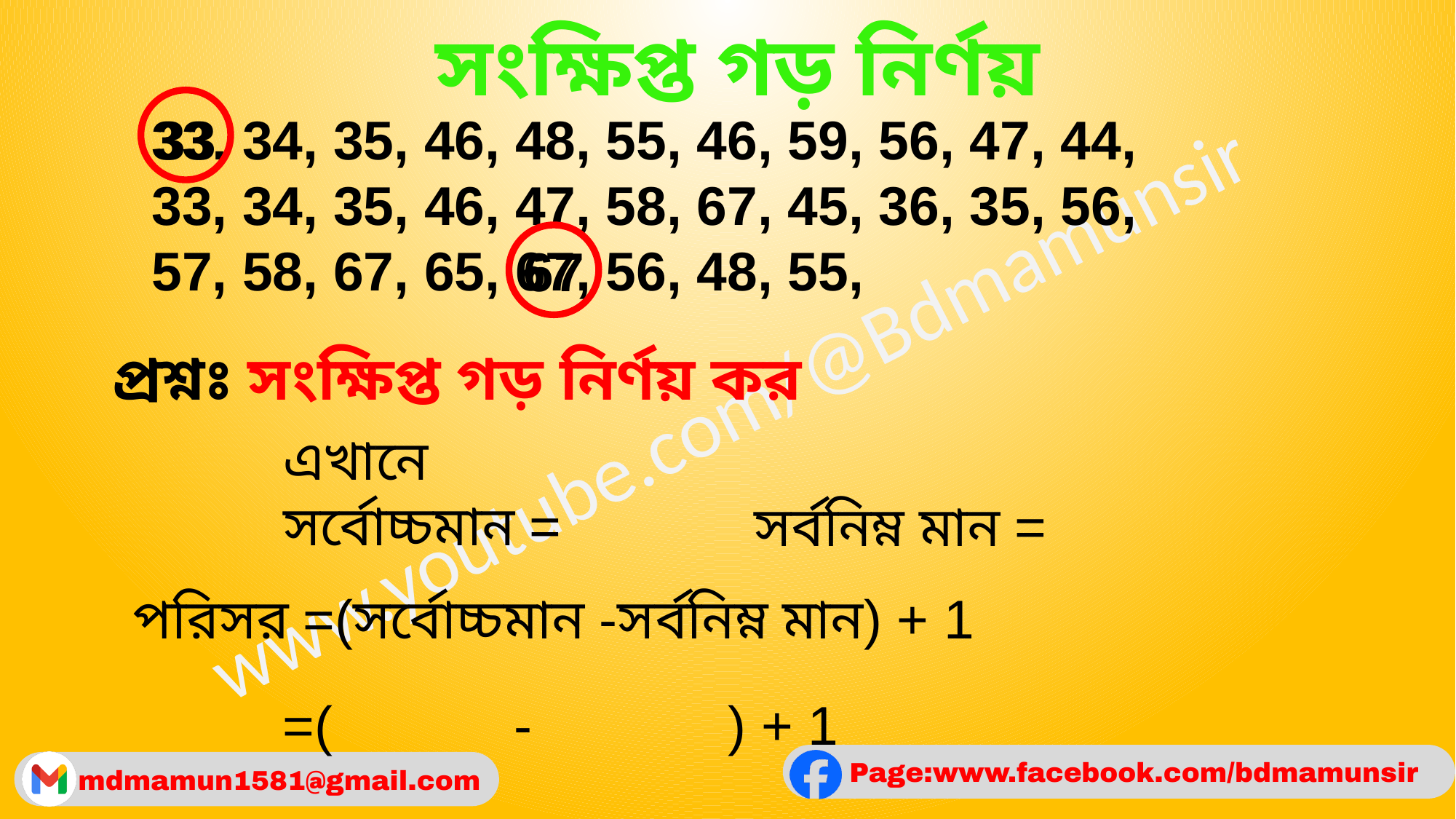

সংক্ষিপ্ত গড় নির্ণয়
33

33, 34, 35, 46, 48, 55, 46, 59, 56, 47, 44, 33, 34, 35, 46, 47, 58, 67, 45, 36, 35, 56, 57, 58, 67, 65, 67, 56, 48, 55,
67

প্রশ্নঃ সংক্ষিপ্ত গড় নির্ণয় কর
এখানে
সর্বোচ্চমান =
সর্বনিম্ন মান =
পরিসর =(সর্বোচ্চমান -সর্বনিম্ন মান) + 1
 =(            -             ) + 1